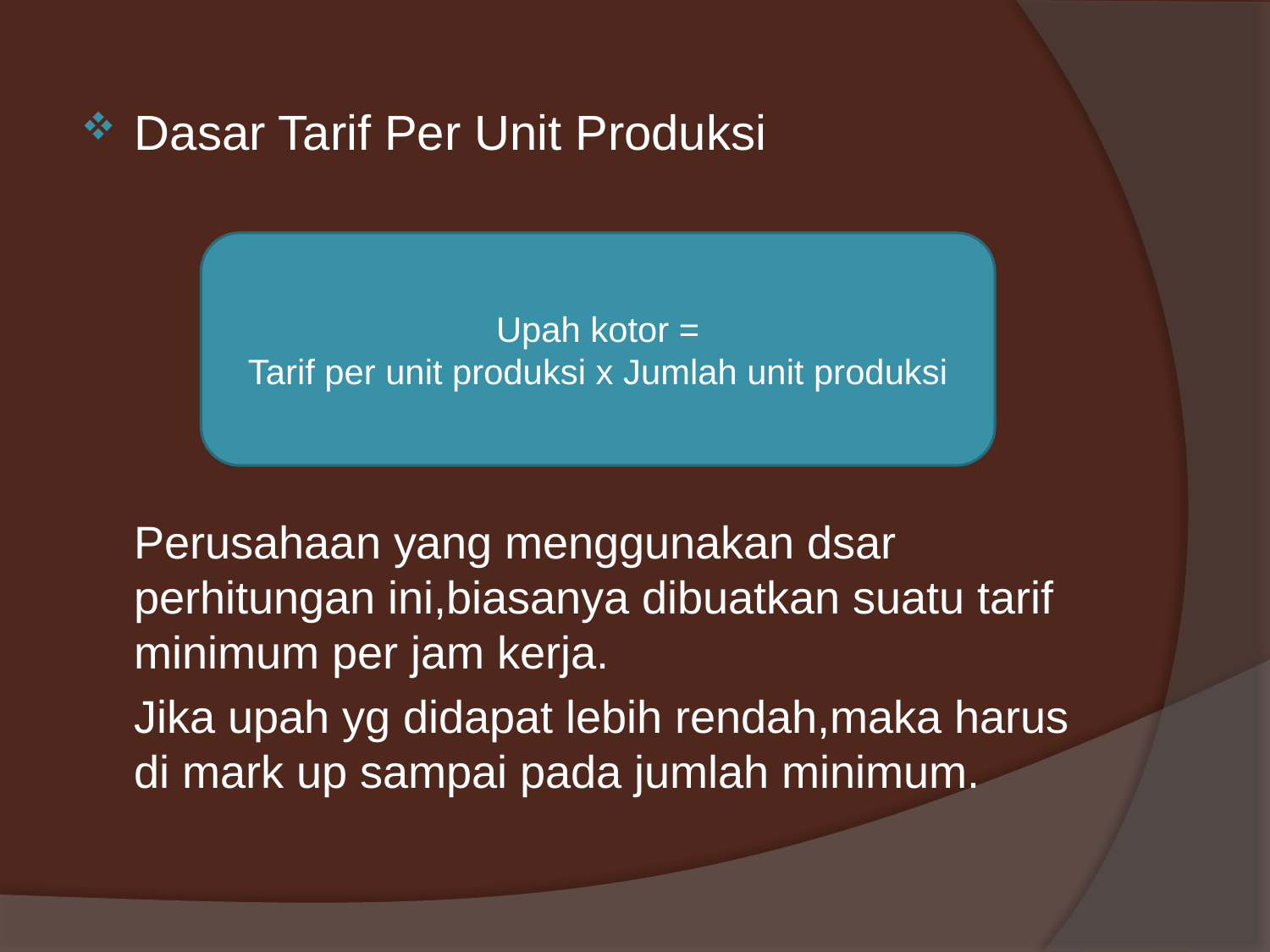

Dasar Tarif Per Unit Produksi

	Perusahaan yang menggunakan dsar perhitungan ini,biasanya dibuatkan suatu tarif minimum per jam kerja.
	Jika upah yg didapat lebih rendah,maka harus di mark up sampai pada jumlah minimum.
Upah kotor =
Tarif per unit produksi x Jumlah unit produksi